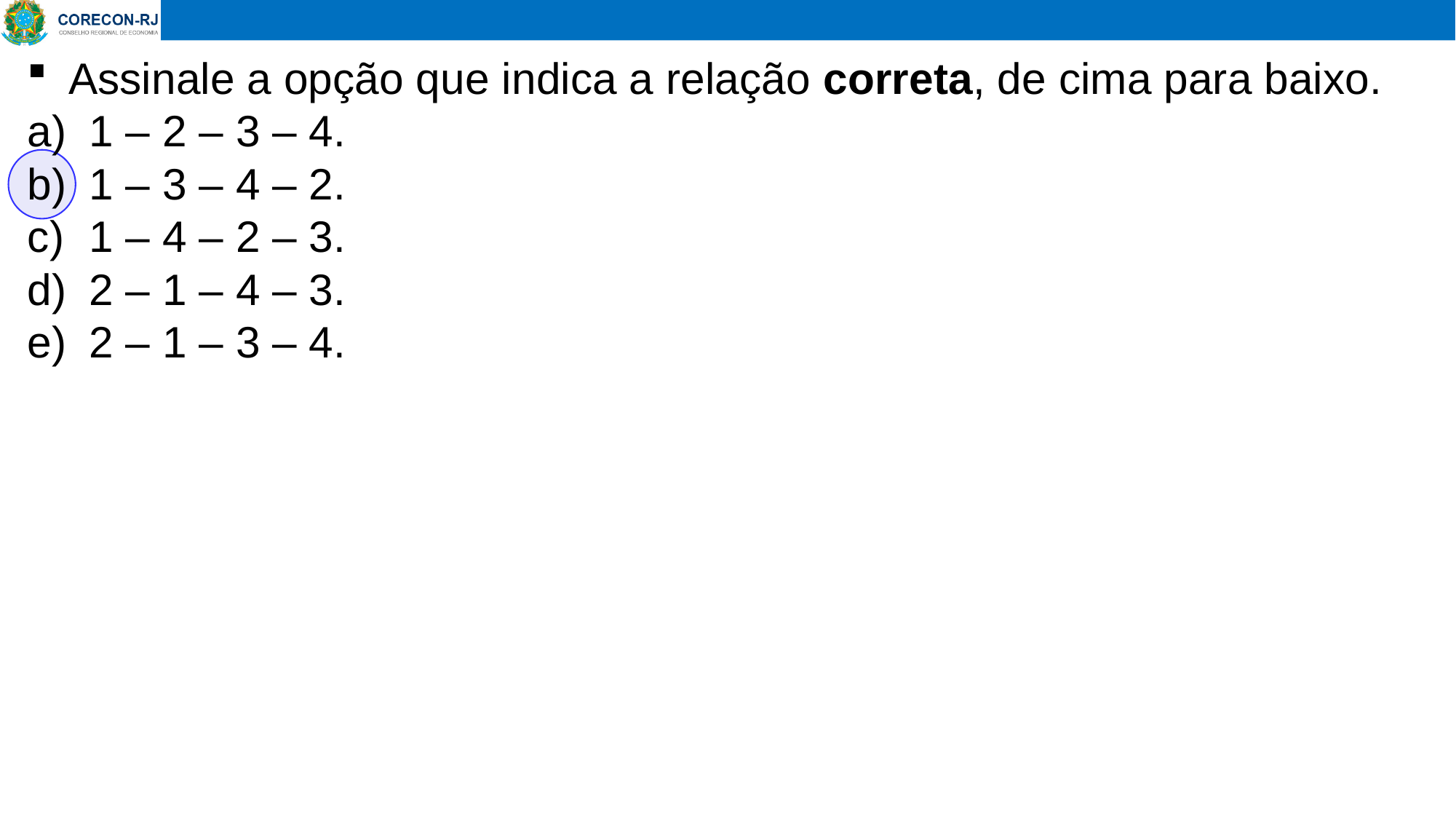

Assinale a opção que indica a relação correta, de cima para baixo.
1 – 2 – 3 – 4.
1 – 3 – 4 – 2.
1 – 4 – 2 – 3.
2 – 1 – 4 – 3.
2 – 1 – 3 – 4.